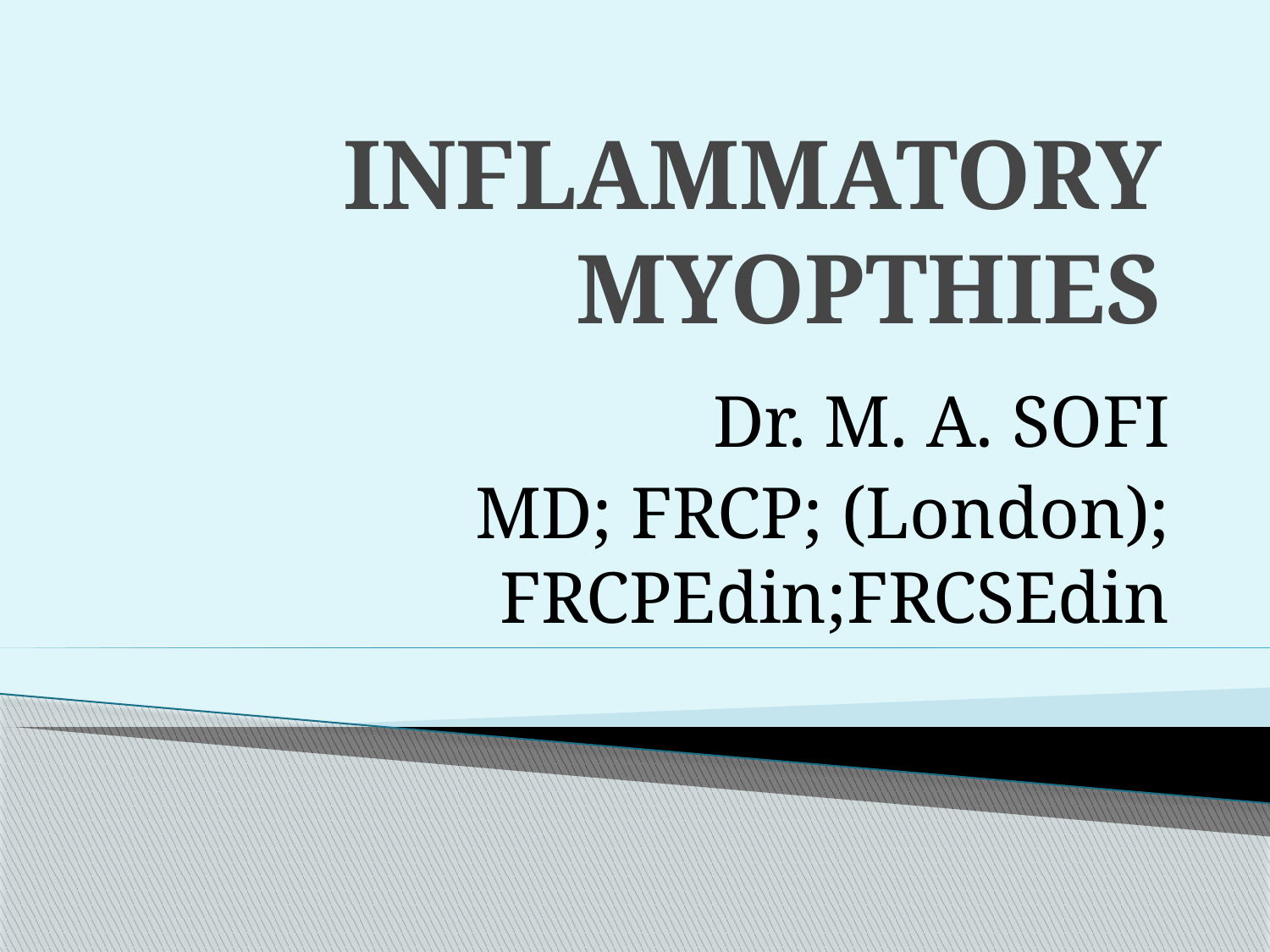

# INFLAMMATORY MYOPTHIES
Dr. M. A. SOFI
MD; FRCP; (London); FRCPEdin;FRCSEdin